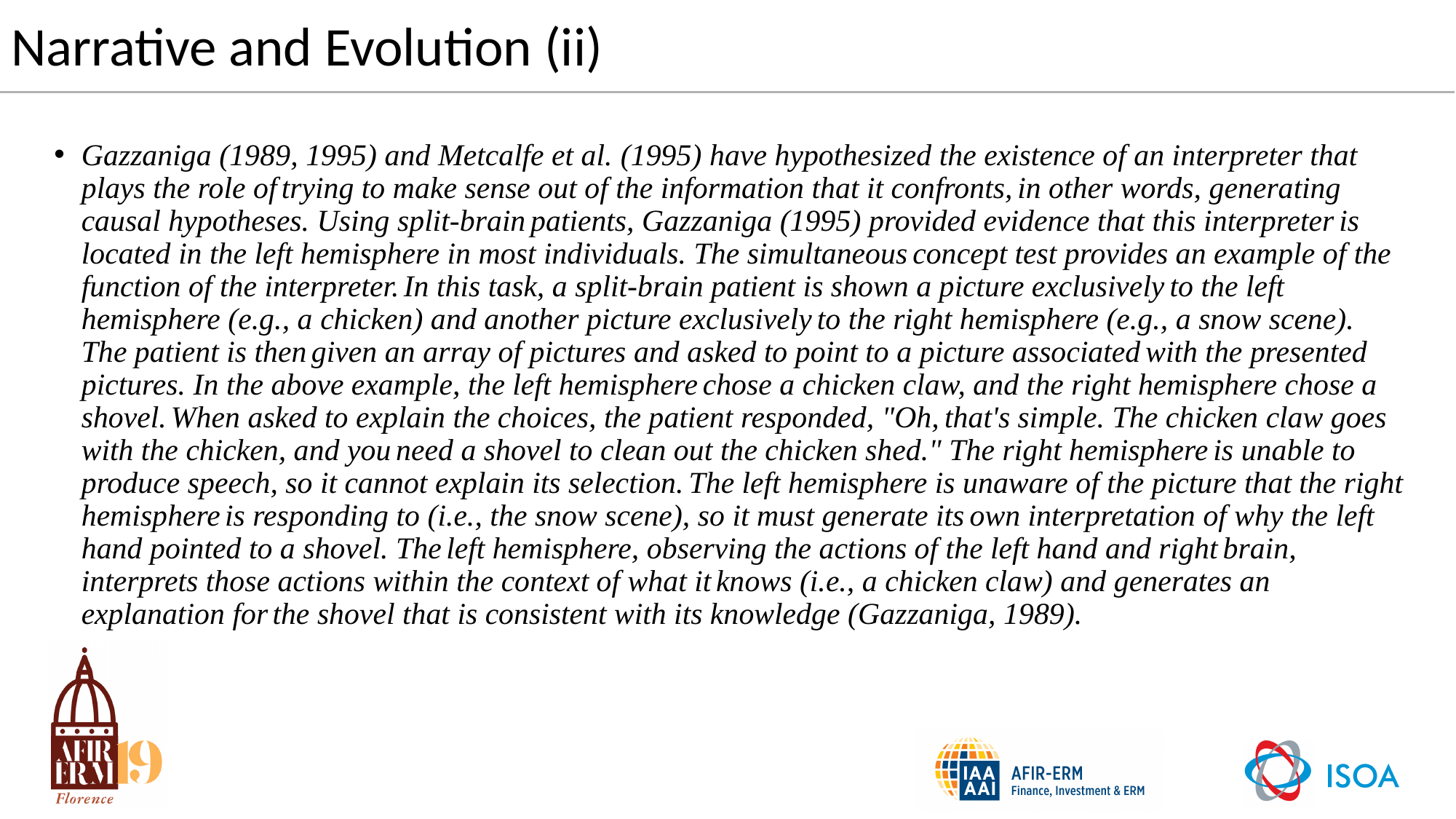

# Narrative and Evolution (ii)
Gazzaniga (1989, 1995) and Metcalfe et al. (1995) have hypothesized the existence of an interpreter that plays the role of trying to make sense out of the information that it confronts, in other words, generating causal hypotheses. Using split-brain patients, Gazzaniga (1995) provided evidence that this interpreter is located in the left hemisphere in most individuals. The simultaneous concept test provides an example of the function of the interpreter. In this task, a split-brain patient is shown a picture exclusively to the left hemisphere (e.g., a chicken) and another picture exclusively to the right hemisphere (e.g., a snow scene). The patient is then given an array of pictures and asked to point to a picture associated with the presented pictures. In the above example, the left hemisphere chose a chicken claw, and the right hemisphere chose a shovel. When asked to explain the choices, the patient responded, "Oh, that's simple. The chicken claw goes with the chicken, and you need a shovel to clean out the chicken shed." The right hemisphere is unable to produce speech, so it cannot explain its selection. The left hemisphere is unaware of the picture that the right hemisphere is responding to (i.e., the snow scene), so it must generate its own interpretation of why the left hand pointed to a shovel. The left hemisphere, observing the actions of the left hand and right brain, interprets those actions within the context of what it knows (i.e., a chicken claw) and generates an explanation for the shovel that is consistent with its knowledge (Gazzaniga, 1989).